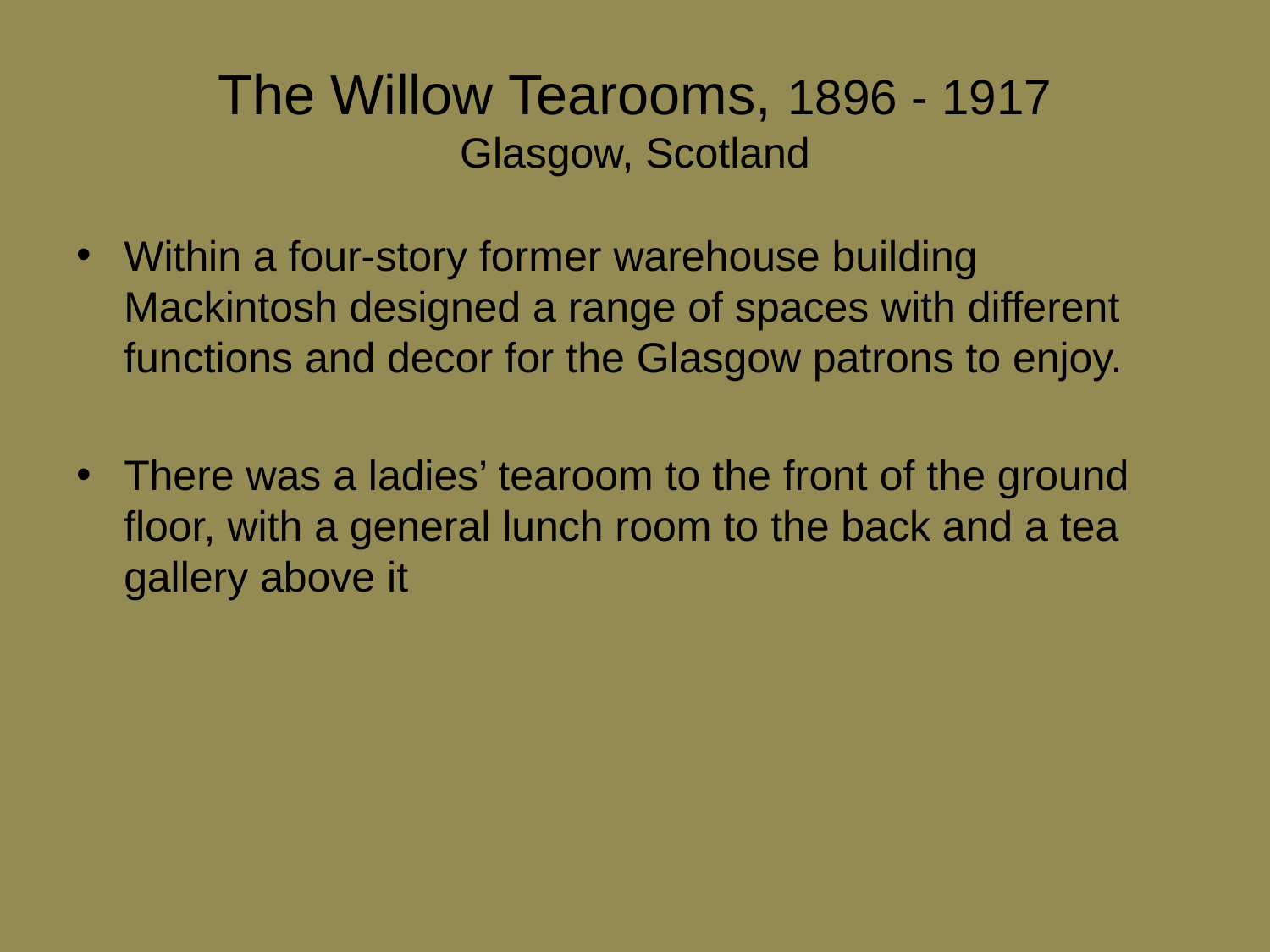

# The Willow Tearooms, 1896 - 1917 Glasgow, Scotland
Within a four-story former warehouse building Mackintosh designed a range of spaces with different functions and decor for the Glasgow patrons to enjoy.

There was a ladies’ tearoom to the front of the ground floor, with a general lunch room to the back and a tea gallery above it